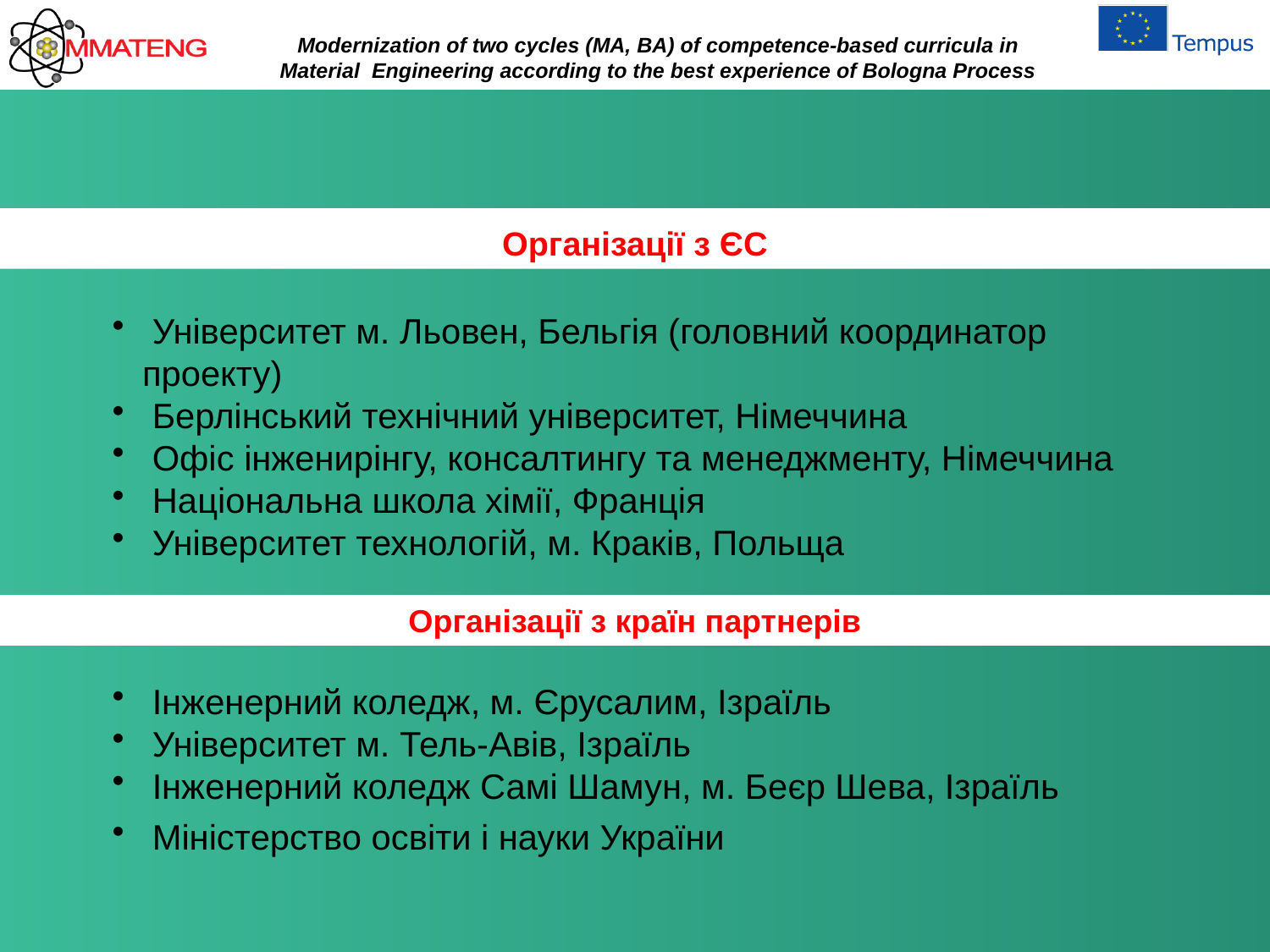

EU Organisations
Організації з ЄС
 Університет м. Льовен, Бельгія (головний координатор проекту)
 Берлінський технічний університет, Німеччина
 Офіс інженирінгу, консалтингу та менеджменту, Німеччина
 Національна школа хімії, Франція
 Університет технологій, м. Краків, Польща
Організації з країн партнерів
 Інженерний коледж, м. Єрусалим, Ізраїль
 Університет м. Тель-Авів, Ізраїль
 Інженерний коледж Самі Шамун, м. Беєр Шева, Ізраїль
 Міністерство освіти і науки України